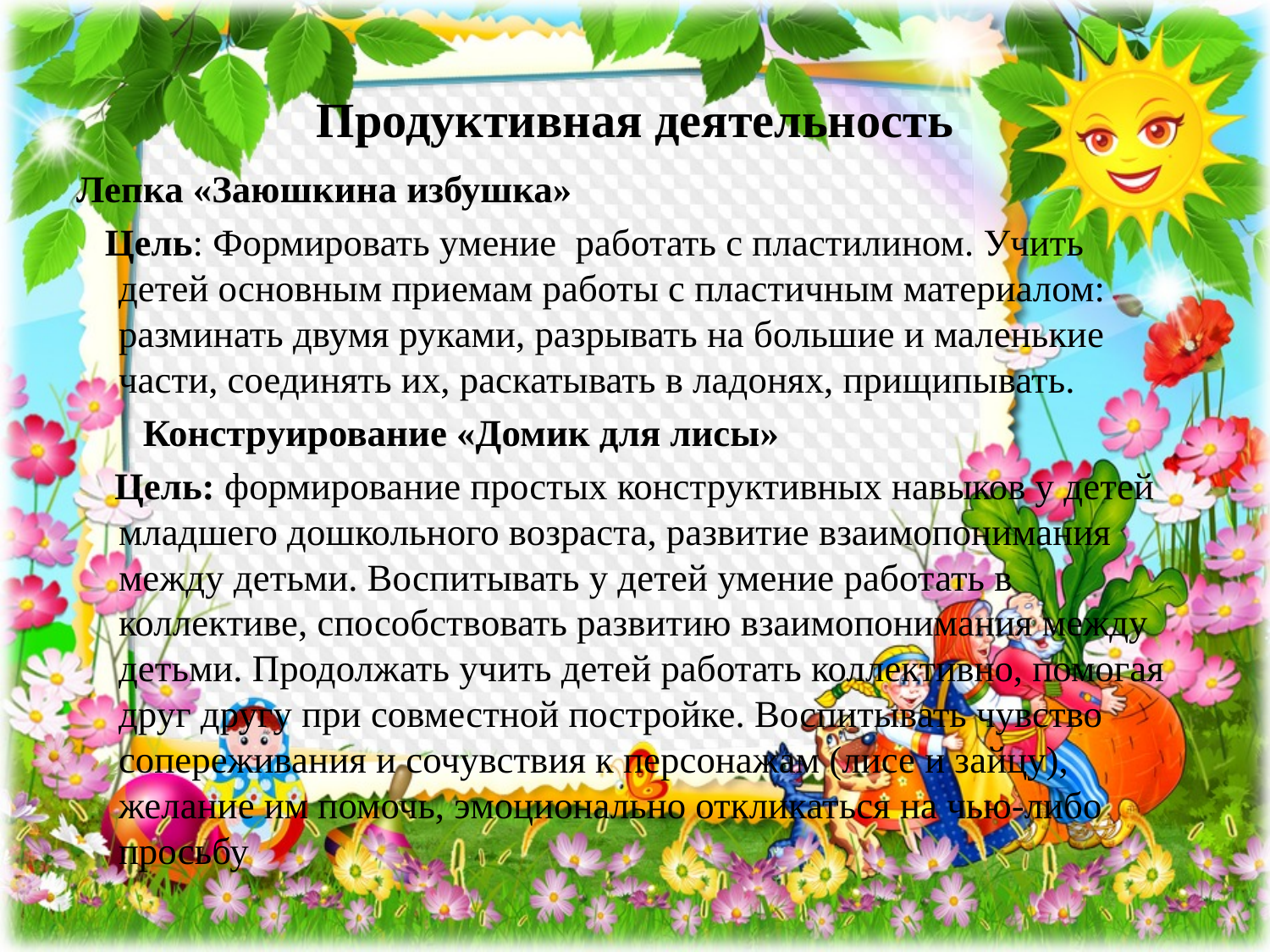

# Продуктивная деятельность
Лепка «Заюшкина избушка»
   Цель: Формировать умение  работать с пластилином. Учить  детей основным приемам работы с пластичным материалом: разминать двумя руками, разрывать на большие и маленькие части, соединять их, раскатывать в ладонях, прищипывать.
       Конструирование «Домик для лисы»
    Цель: формирование простых конструктивных навыков у детей младшего дошкольного возраста, развитие взаимопонимания между детьми. Воспитывать у детей умение работать в коллективе, способствовать развитию взаимопонимания между детьми. Продолжать учить детей работать коллективно, помогая друг другу при совместной постройке. Воспитывать чувство сопереживания и сочувствия к персонажам (лисе и зайцу), желание им помочь, эмоционально откликаться на чью-либо просьбу